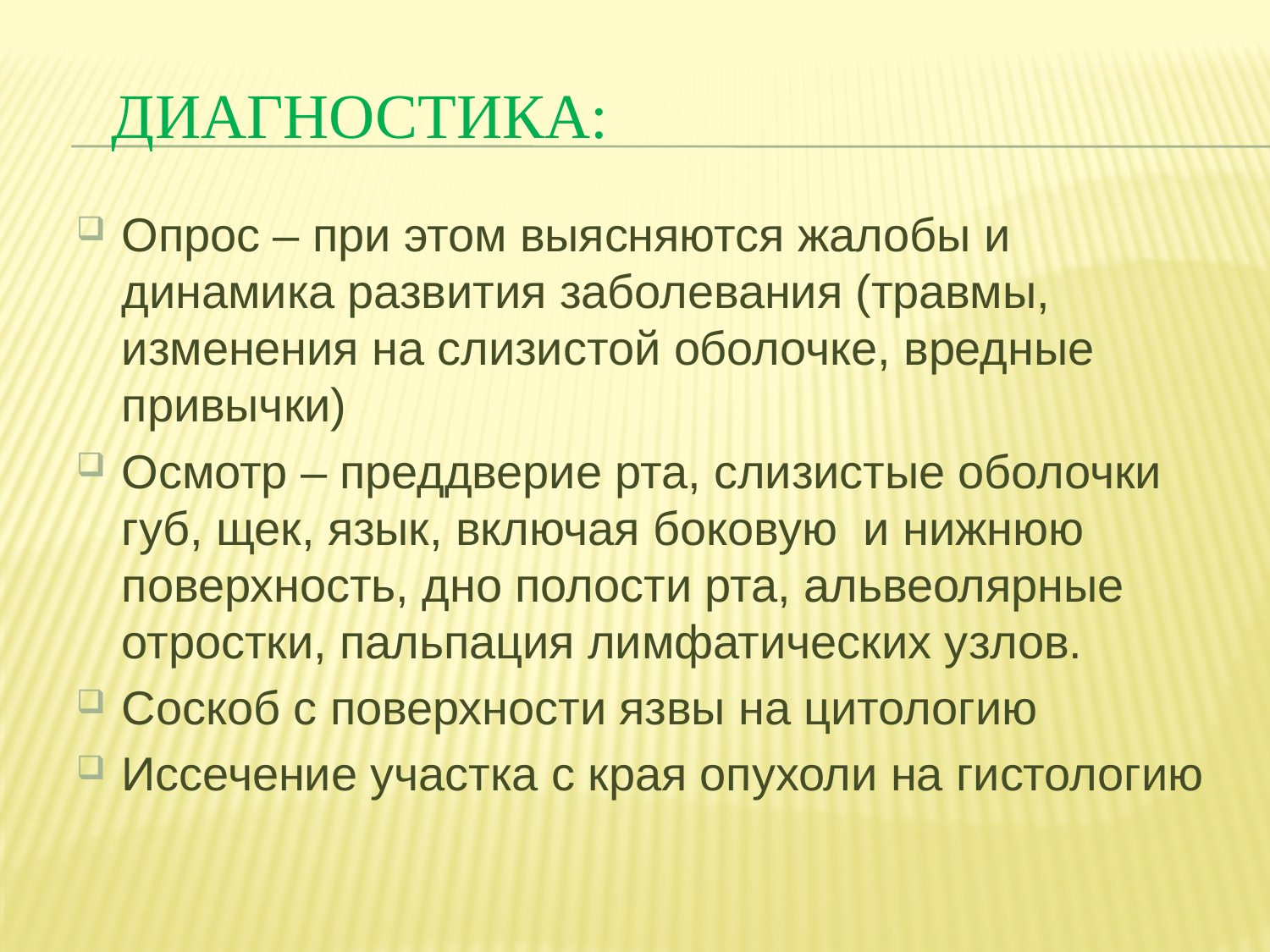

# Диагностика:
Опрос – при этом выясняются жалобы и динамика развития заболевания (травмы, изменения на слизистой оболочке, вредные привычки)
Осмотр – преддверие рта, слизистые оболочки губ, щек, язык, включая боковую  и нижнюю поверхность, дно полости рта, альвеолярные отростки, пальпация лимфатических узлов.
Соскоб с поверхности язвы на цитологию
Иссечение участка с края опухоли на гистологию